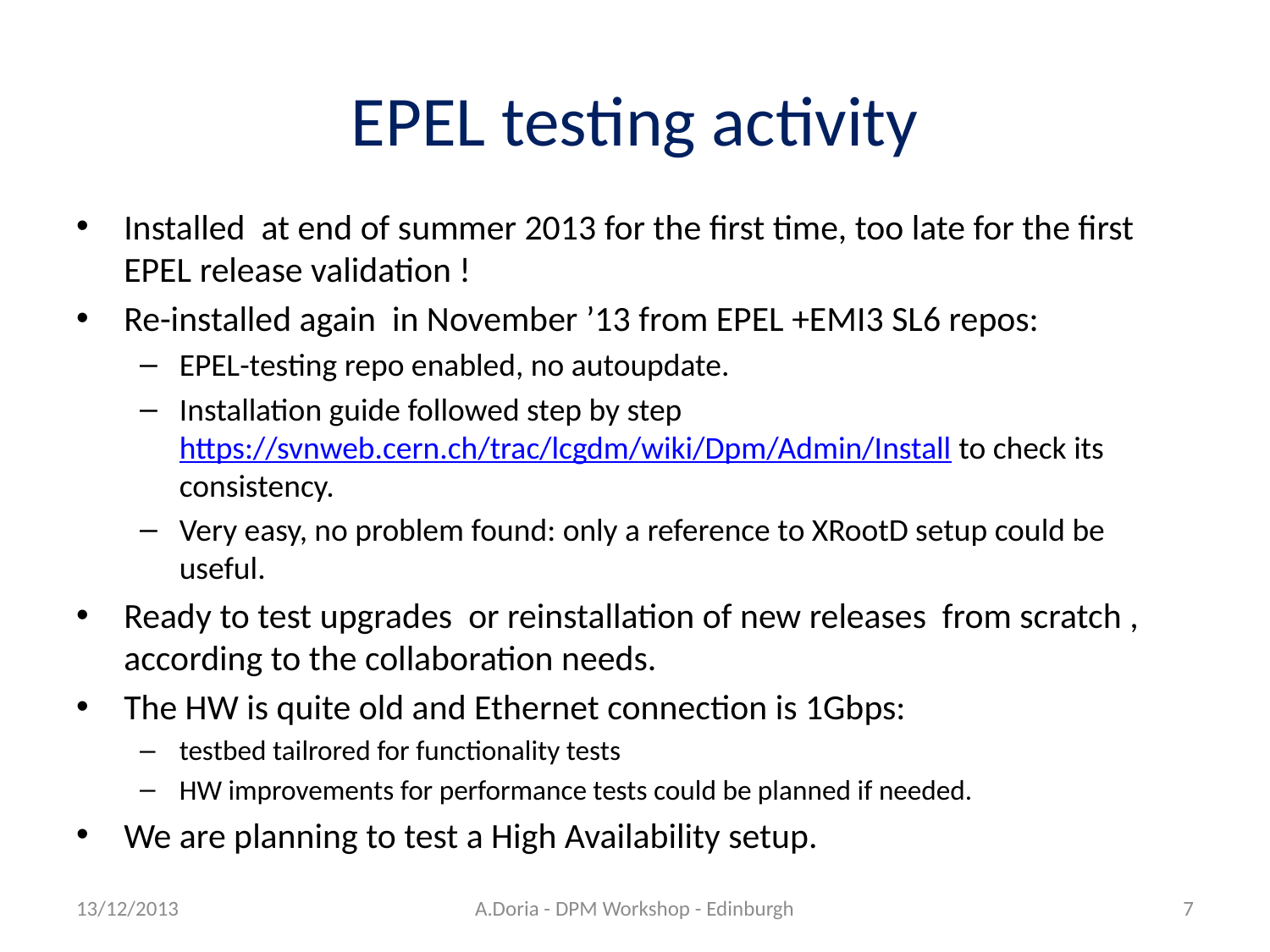

# EPEL testing activity
Installed  at end of summer 2013 for the first time, too late for the first EPEL release validation !
Re-installed again  in November ’13 from EPEL +EMI3 SL6 repos:
EPEL-testing repo enabled, no autoupdate.
Installation guide followed step by step https://svnweb.cern.ch/trac/lcgdm/wiki/Dpm/Admin/Install to check its consistency.
Very easy, no problem found: only a reference to XRootD setup could be useful.
Ready to test upgrades  or reinstallation of new releases  from scratch , according to the collaboration needs.
The HW is quite old and Ethernet connection is 1Gbps:
testbed tailrored for functionality tests
HW improvements for performance tests could be planned if needed.
We are planning to test a High Availability setup.

13/12/2013
A.Doria - DPM Workshop - Edinburgh
7